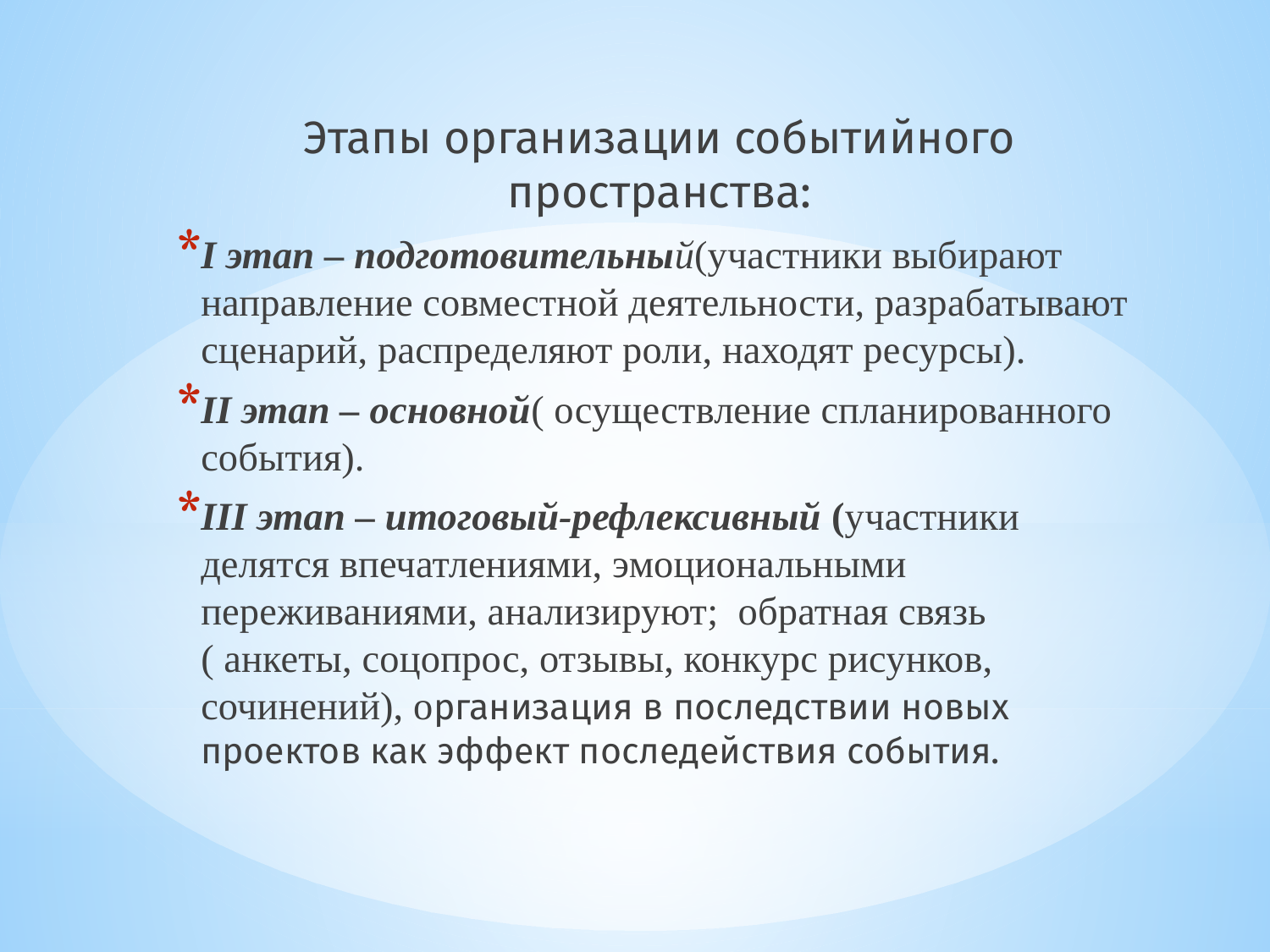

Этапы организации событийного пространства:
I этап – подготовительный(участники выбирают направление совместной деятельности, разрабатывают сценарий, распределяют роли, находят ресурсы).
II этап – основной( осуществление спланированного события).
III этап – итоговый-рефлексивный (участники делятся впечатлениями, эмоциональными переживаниями, анализируют;  обратная связь ( анкеты, соцопрос, отзывы, конкурс рисунков, сочинений), организация в последствии новых проектов как эффект последействия события.